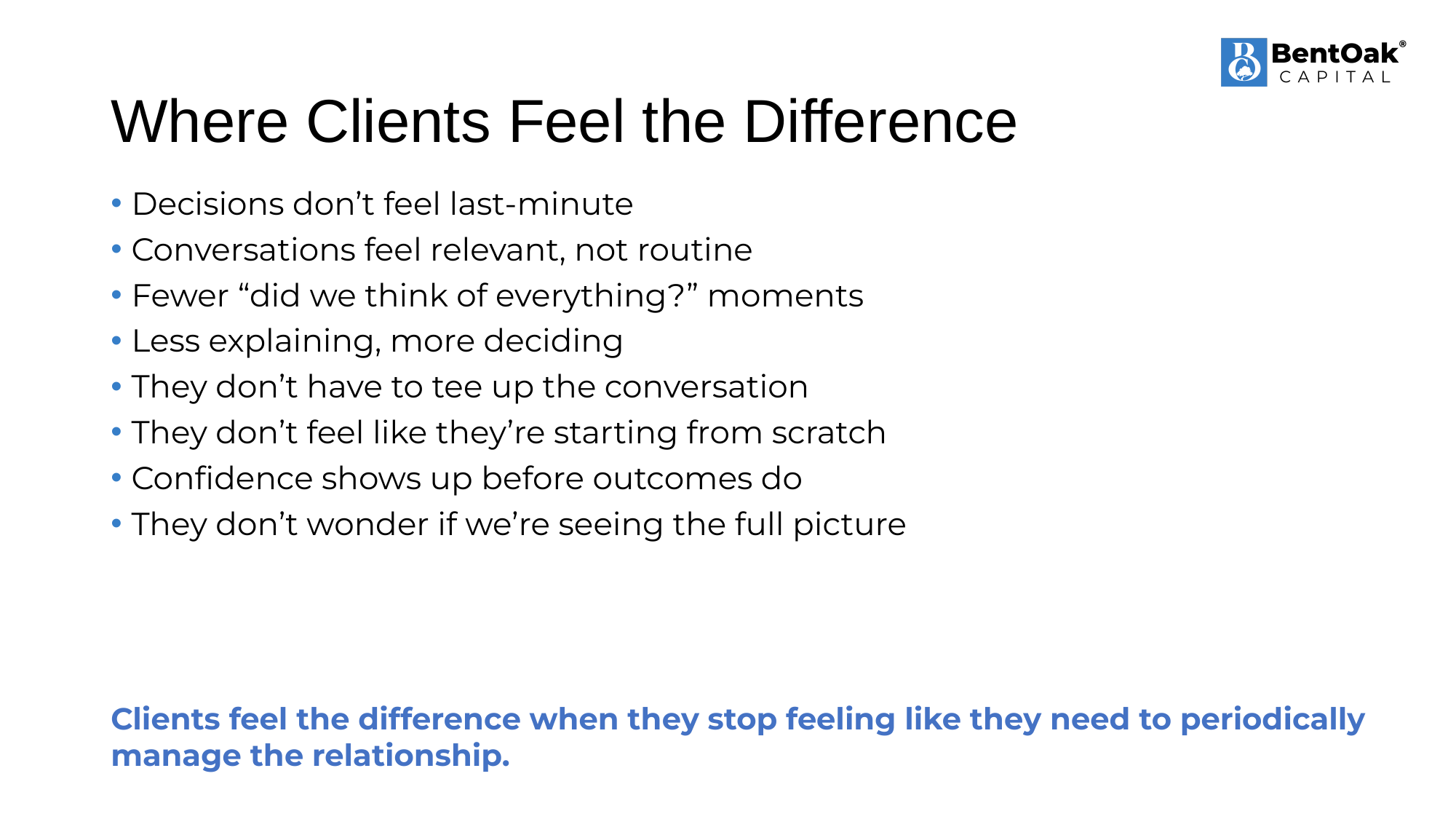

# Where Clients Feel the Difference
Decisions don’t feel last-minute
Conversations feel relevant, not routine
Fewer “did we think of everything?” moments
Less explaining, more deciding
They don’t have to tee up the conversation
They don’t feel like they’re starting from scratch
Confidence shows up before outcomes do
They don’t wonder if we’re seeing the full picture
Clients feel the difference when they stop feeling like they need to periodically manage the relationship.